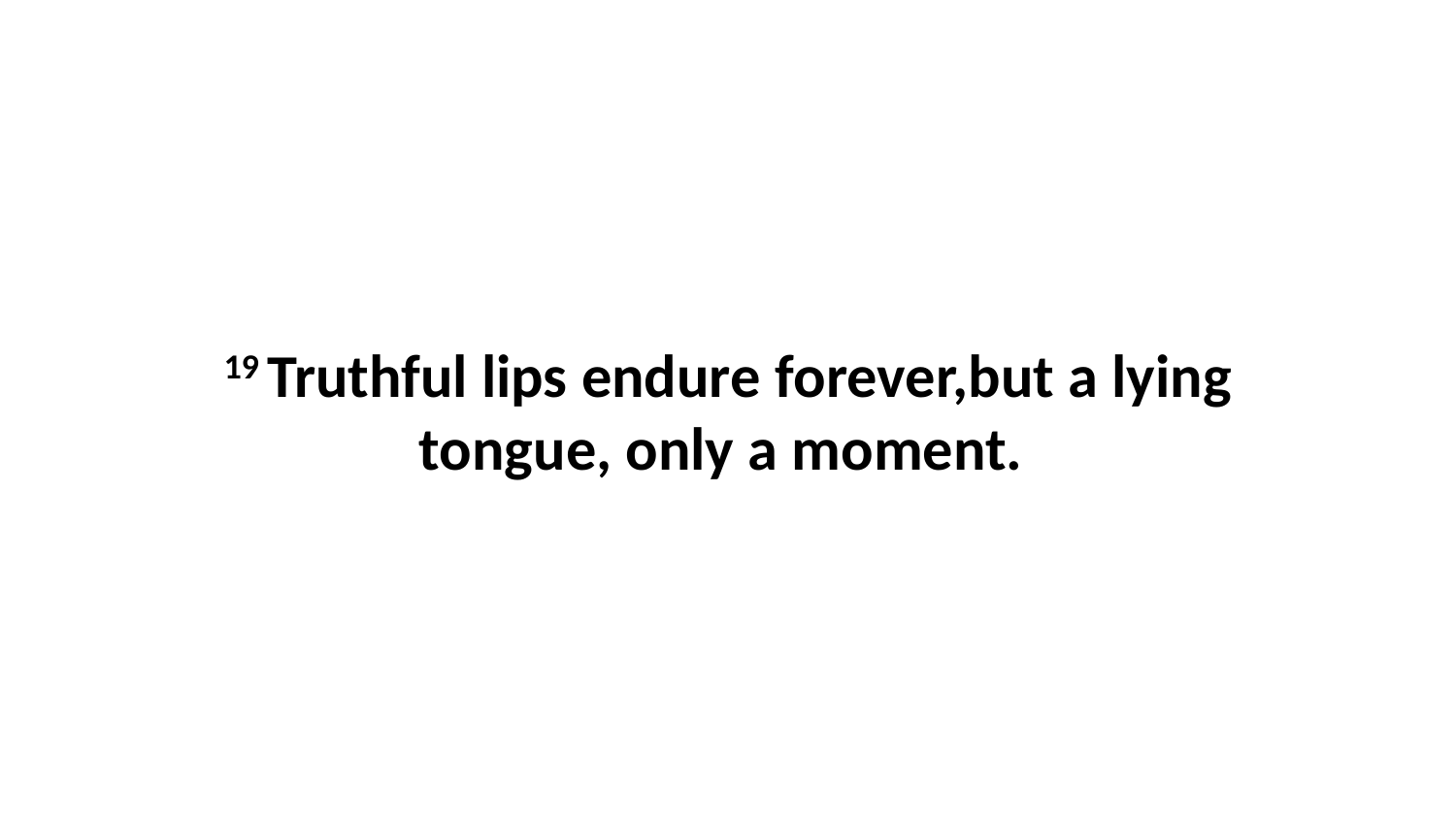

19 Truthful lips endure forever,but a lying tongue, only a moment.